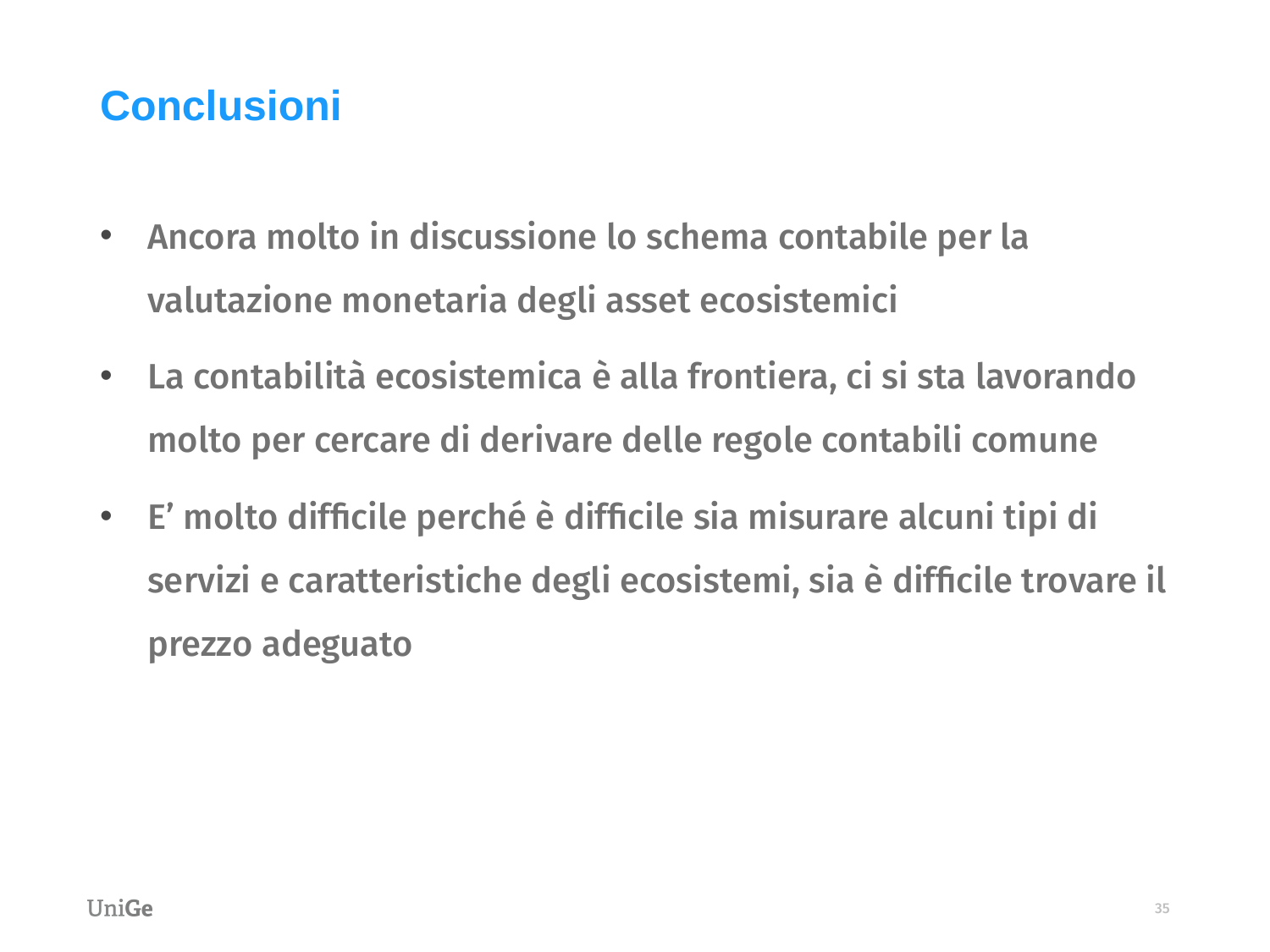

Conclusioni
Ancora molto in discussione lo schema contabile per la valutazione monetaria degli asset ecosistemici
La contabilità ecosistemica è alla frontiera, ci si sta lavorando molto per cercare di derivare delle regole contabili comune
E’ molto difficile perché è difficile sia misurare alcuni tipi di servizi e caratteristiche degli ecosistemi, sia è difficile trovare il prezzo adeguato

35